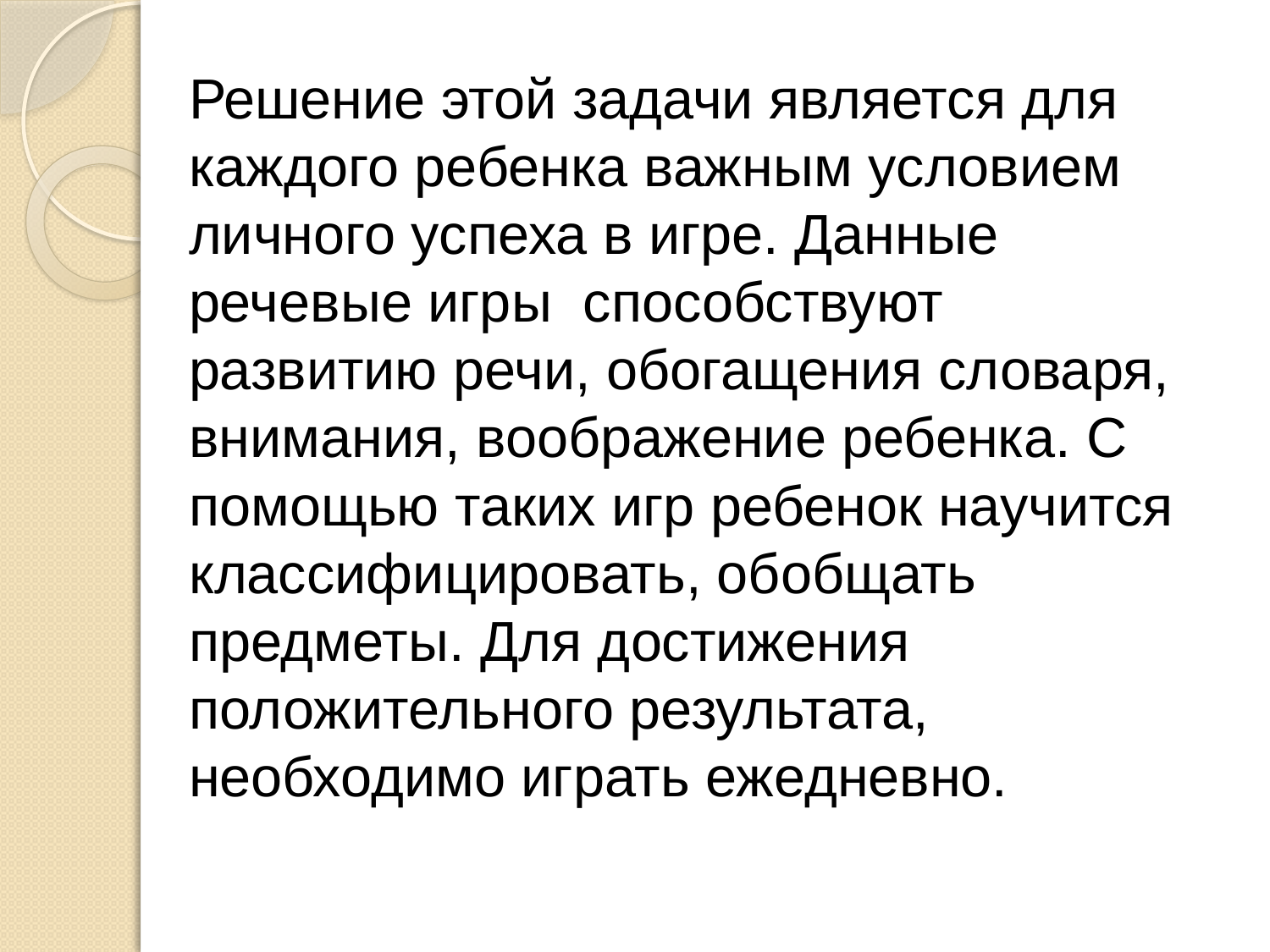

Решение этой задачи является для каждого ребенка важным условием личного успеха в игре. Данные речевые игры  способствуют развитию речи, обогащения словаря, внимания, воображение ребенка. С помощью таких игр ребенок научится  классифицировать, обобщать предметы. Для достижения положительного результата, необходимо играть ежедневно.